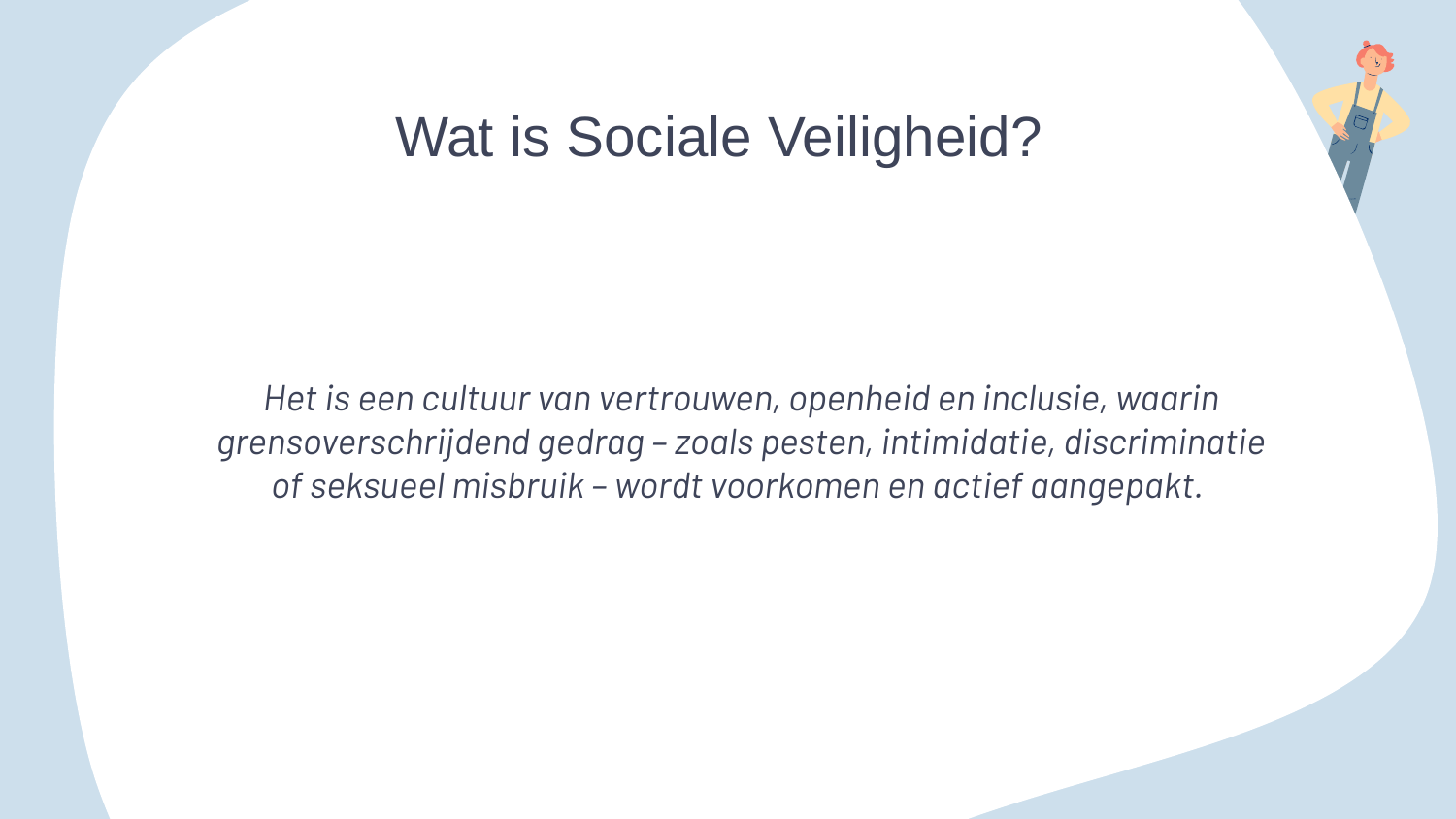

# Wat is Sociale Veiligheid?

Het is een cultuur van vertrouwen, openheid en inclusie, waarin grensoverschrijdend gedrag – zoals pesten, intimidatie, discriminatie of seksueel misbruik – wordt voorkomen en actief aangepakt.